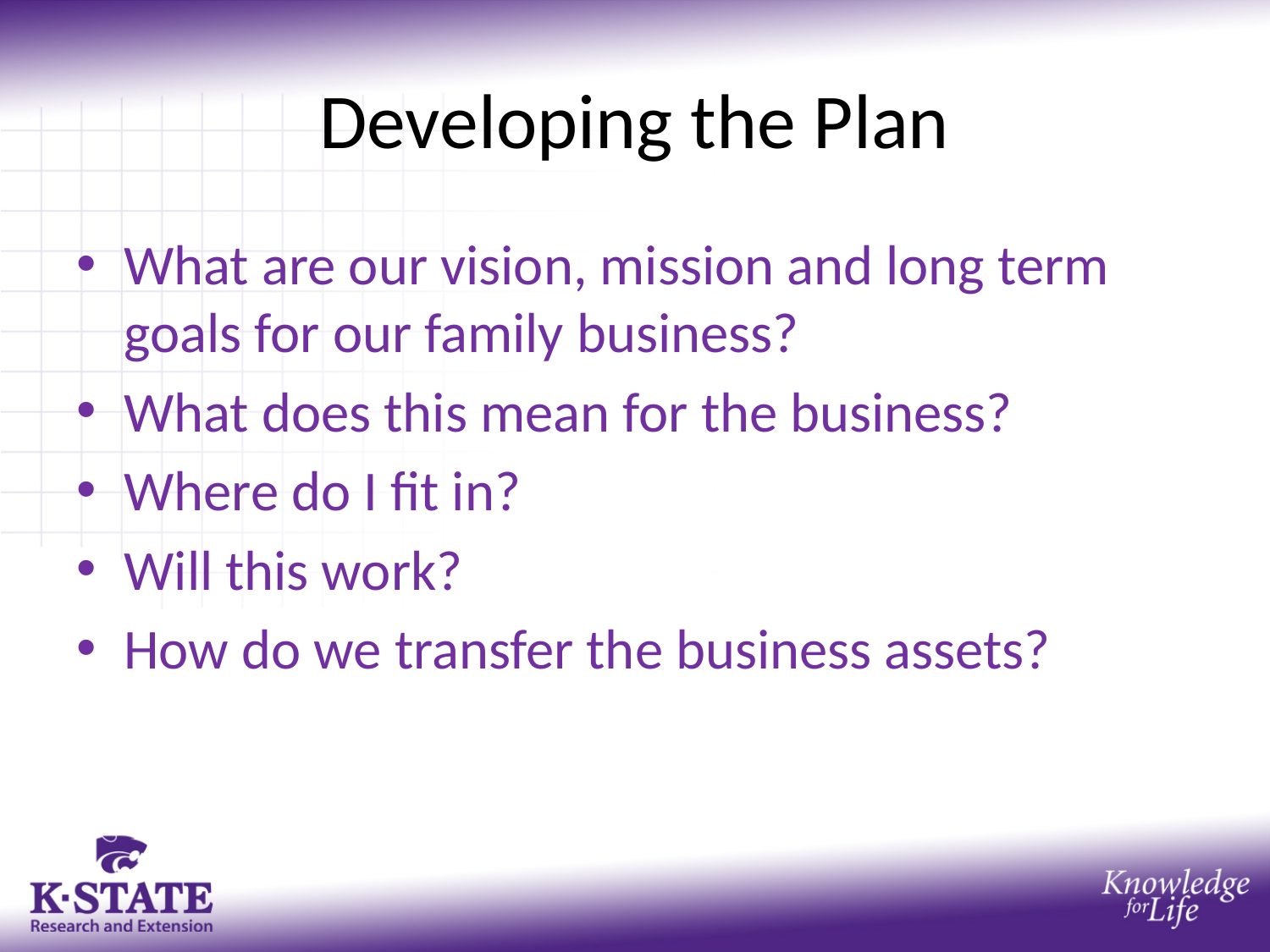

# Developing the Plan
What are our vision, mission and long term goals for our family business?
What does this mean for the business?
Where do I fit in?
Will this work?
How do we transfer the business assets?